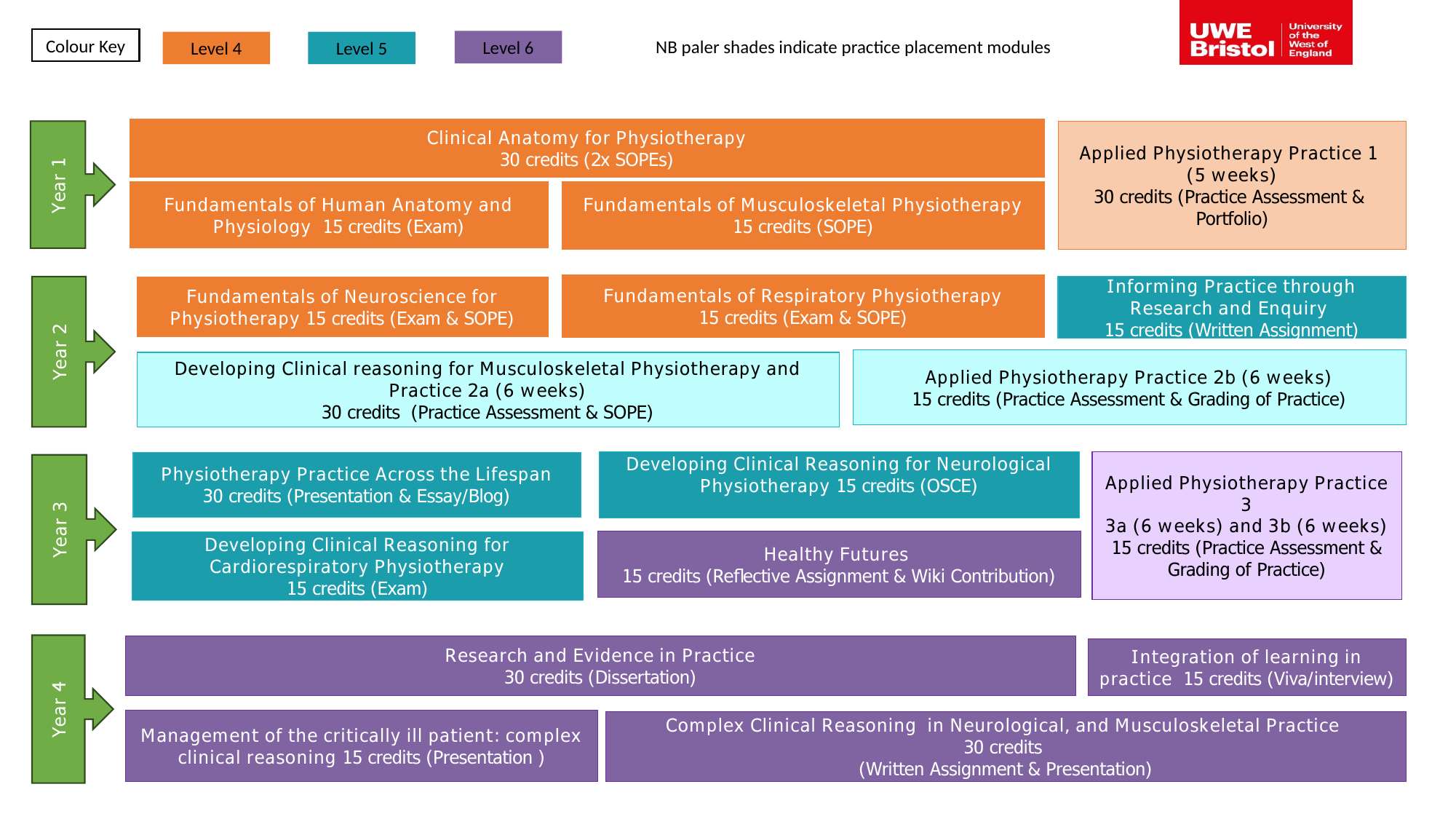

Colour Key
NB paler shades indicate practice placement modules
Level 6
Level 4
Level 5
Clinical Anatomy for Physiotherapy
30 credits (2x SOPEs)
Year 1
Applied Physiotherapy Practice 1
(5 weeks)
30 credits (Practice Assessment &  Portfolio)
Fundamentals of Musculoskeletal Physiotherapy
15 credits (SOPE)
Fundamentals of Human Anatomy and Physiology  15 credits (Exam)
Fundamentals of Respiratory Physiotherapy
15 credits (Exam & SOPE)
Year 2
Informing Practice through Research and Enquiry
15 credits (Written Assignment)
Fundamentals of Neuroscience for Physiotherapy 15 credits (Exam & SOPE)
Applied Physiotherapy Practice 2b (6 weeks)
15 credits (Practice Assessment & Grading of Practice)
Developing Clinical reasoning for Musculoskeletal Physiotherapy and Practice 2a (6 weeks)
30 credits  (Practice Assessment & SOPE)
Developing Clinical Reasoning for Neurological Physiotherapy 15 credits (OSCE)

Applied Physiotherapy Practice 3
3a (6 weeks) and 3b (6 weeks)
15 credits (Practice Assessment & Grading of Practice)
Physiotherapy Practice Across the Lifespan
30 credits (Presentation & Essay/Blog)
Year 3
Healthy Futures
15 credits (Reflective Assignment & Wiki Contribution)
Developing Clinical Reasoning for Cardiorespiratory Physiotherapy
15 credits (Exam)
Year 4
Research and Evidence in Practice
30 credits (Dissertation)
Integration of learning in practice  15 credits (Viva/interview)
Management of the critically ill patient: complex clinical reasoning 15 credits (Presentation )
Complex Clinical Reasoning  in Neurological, and Musculoskeletal Practice
30 credits
(Written Assignment & Presentation)